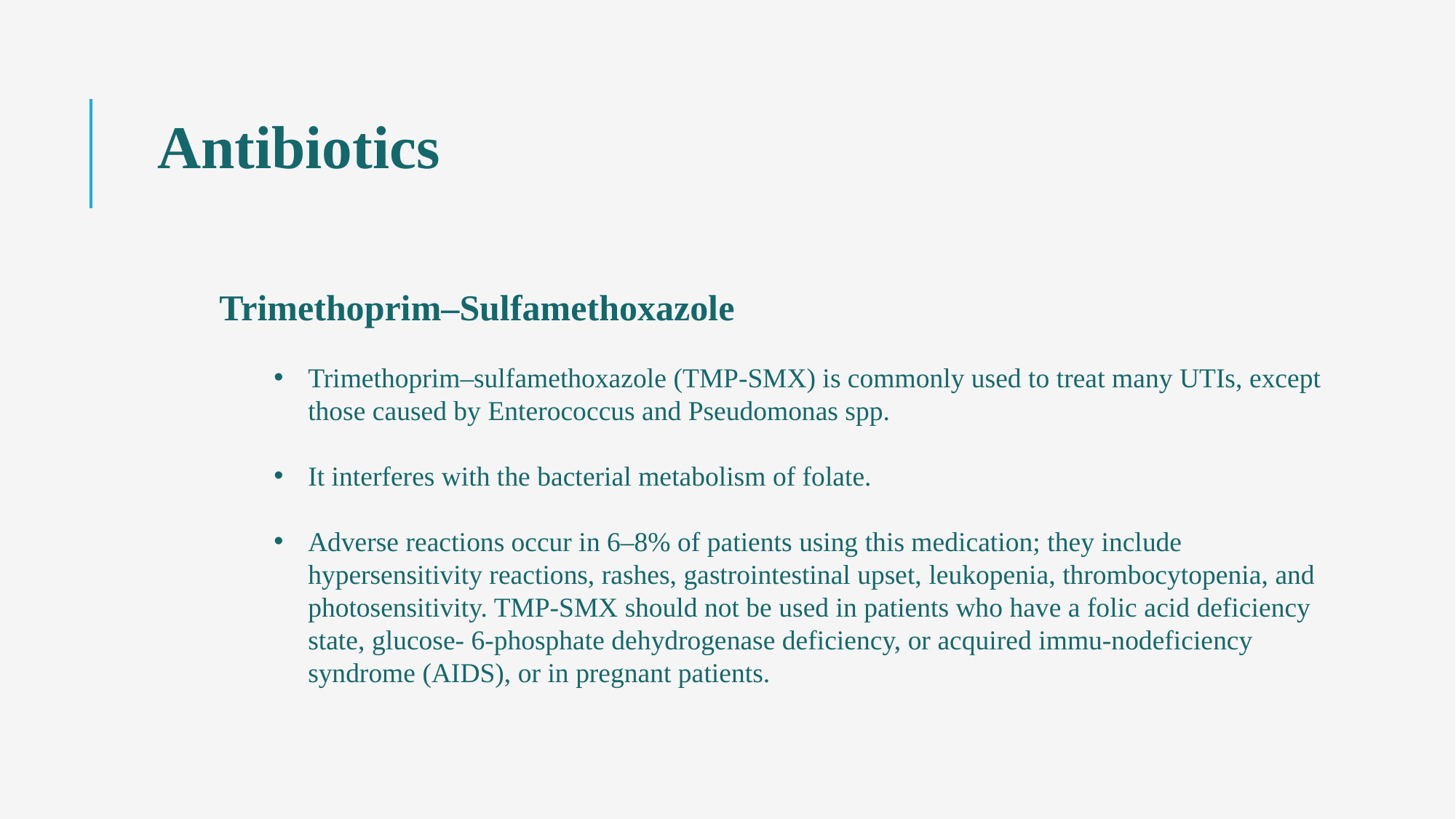

Antibiotics

Trimethoprim–Sulfamethoxazole

Trimethoprim–sulfamethoxazole (TMP-SMX) is commonly used to treat many UTIs, except those caused by Enterococcus and Pseudomonas spp.

It interferes with the bacterial metabolism of folate.

Adverse reactions occur in 6–8% of patients using this medication; they include hypersensitivity reactions, rashes, gastrointestinal upset, leukopenia, thrombocytopenia, and photosensitivity. TMP-SMX should not be used in patients who have a folic acid deficiency state, glucose- 6-phosphate dehydrogenase deficiency, or acquired immu-nodeficiency syndrome (AIDS), or in pregnant patients.